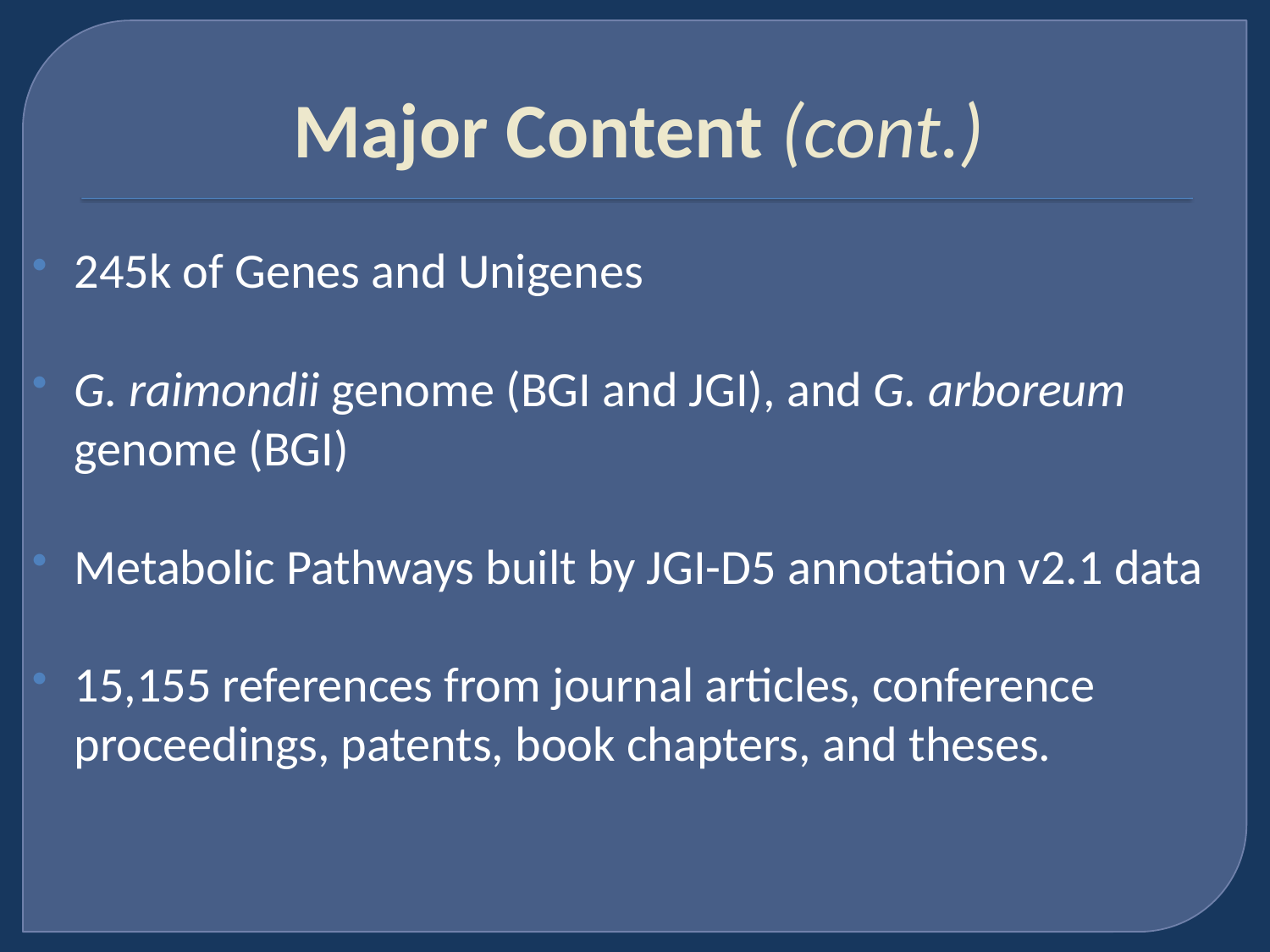

# Major Content (cont.)
245k of Genes and Unigenes

G. raimondii genome (BGI and JGI), and G. arboreum genome (BGI)

Metabolic Pathways built by JGI-D5 annotation v2.1 data

15,155 references from journal articles, conference proceedings, patents, book chapters, and theses.